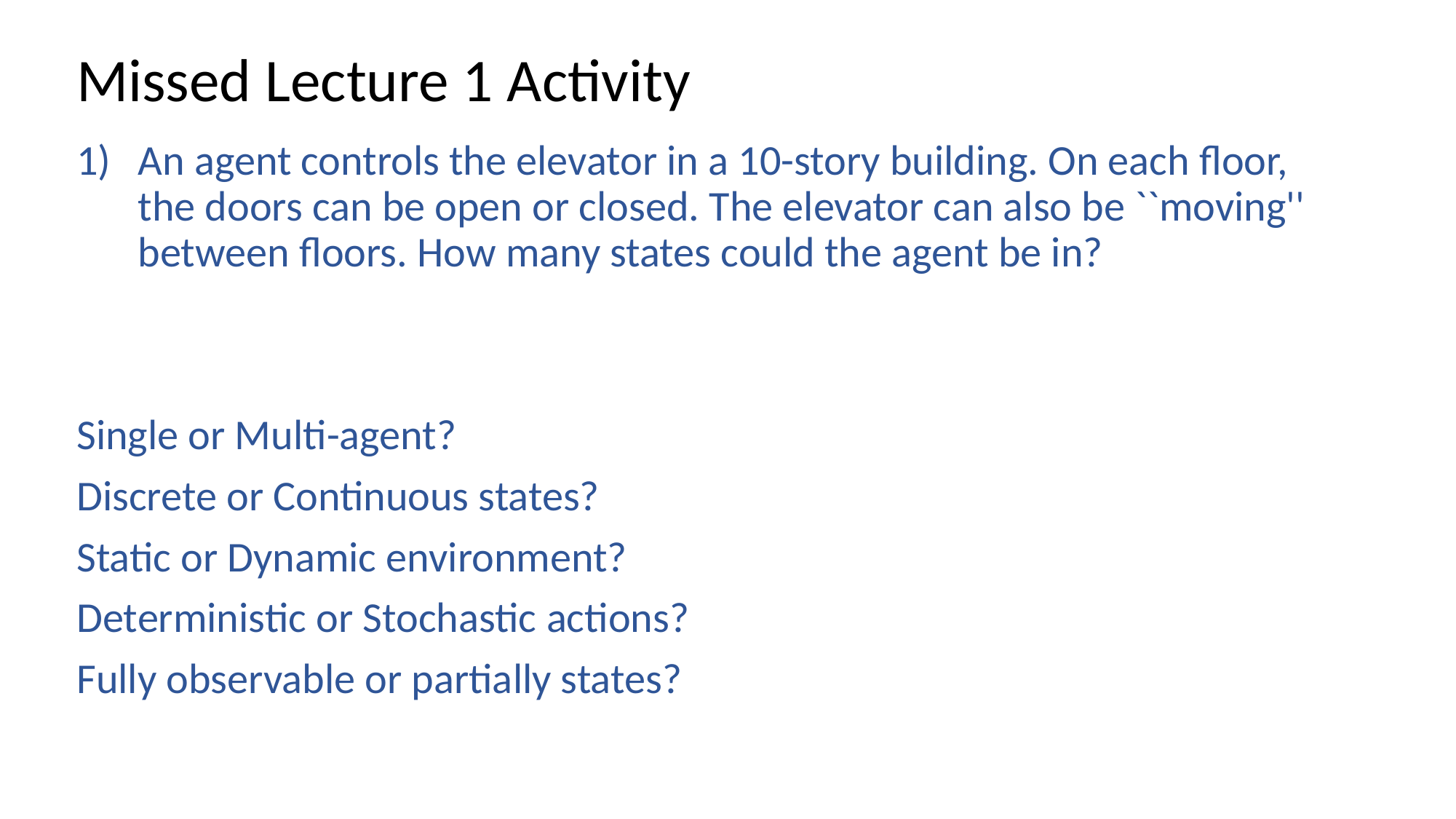

# Missed Lecture 1 Activity
An agent controls the elevator in a 10-story building. On each floor, the doors can be open or closed. The elevator can also be ``moving'' between floors. How many states could the agent be in?

Single or Multi-agent?
Discrete or Continuous states?
Static or Dynamic environment?
Deterministic or Stochastic actions?
Fully observable or partially states?